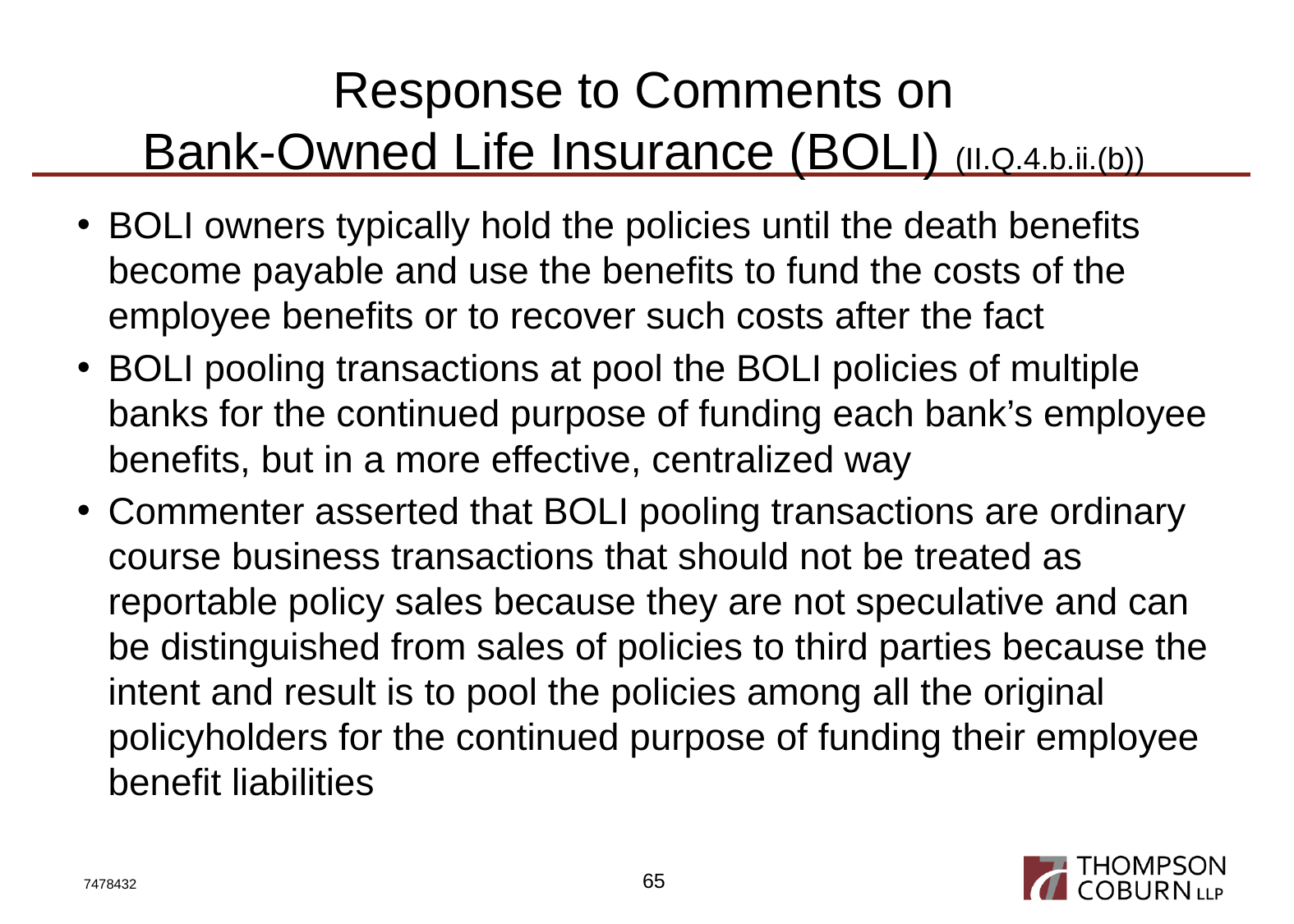

# Response to Comments on Bank-Owned Life Insurance (BOLI) (II.Q.4.b.ii.(b))
BOLI owners typically hold the policies until the death benefits become payable and use the benefits to fund the costs of the employee benefits or to recover such costs after the fact
BOLI pooling transactions at pool the BOLI policies of multiple banks for the continued purpose of funding each bank’s employee benefits, but in a more effective, centralized way
Commenter asserted that BOLI pooling transactions are ordinary course business transactions that should not be treated as reportable policy sales because they are not speculative and can be distinguished from sales of policies to third parties because the intent and result is to pool the policies among all the original policyholders for the continued purpose of funding their employee benefit liabilities